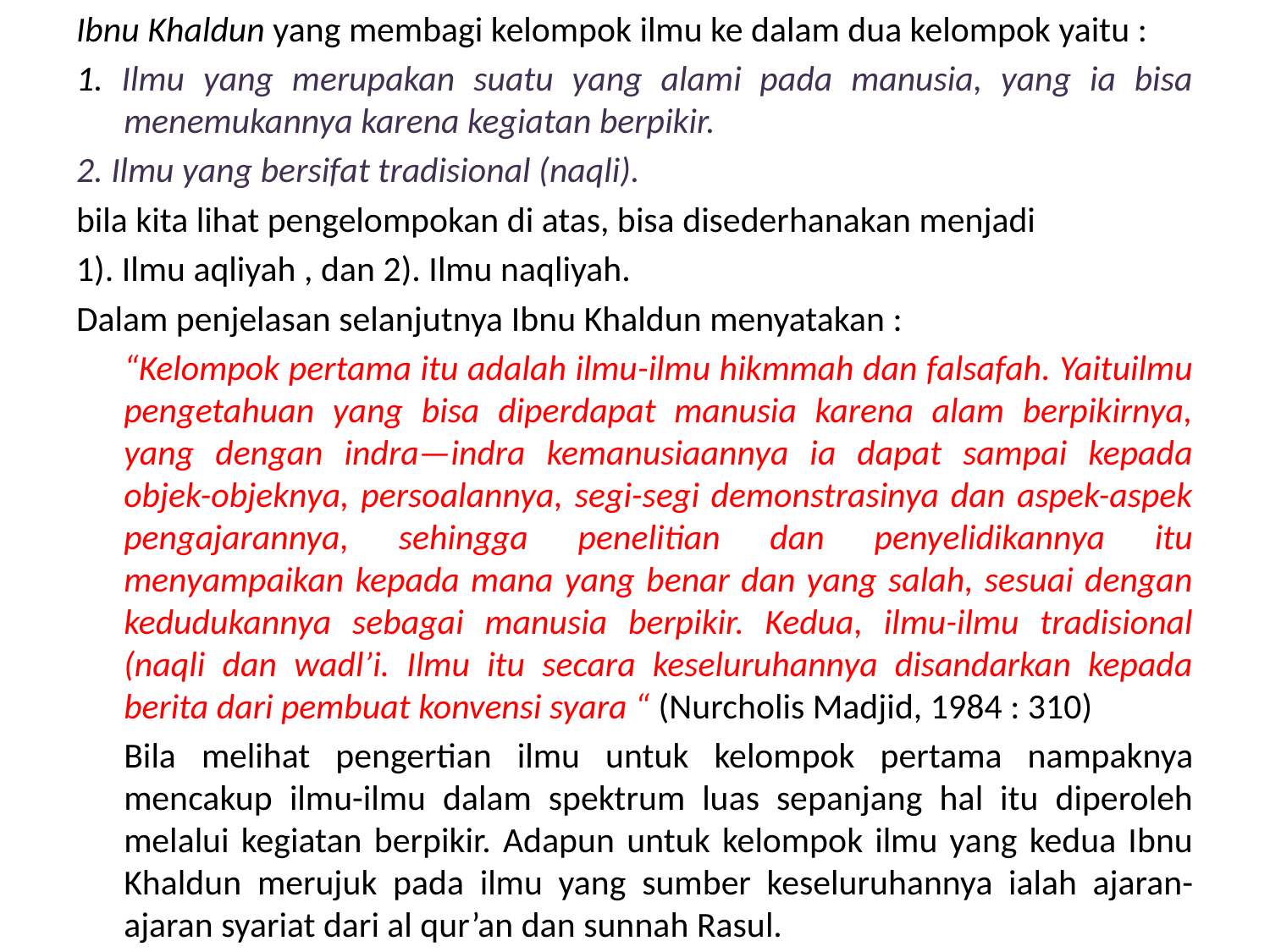

Ibnu Khaldun yang membagi kelompok ilmu ke dalam dua kelompok yaitu :
1. Ilmu yang merupakan suatu yang alami pada manusia, yang ia bisa menemukannya karena kegiatan berpikir.
2. Ilmu yang bersifat tradisional (naqli).
bila kita lihat pengelompokan di atas, bisa disederhanakan menjadi
1). Ilmu aqliyah , dan 2). Ilmu naqliyah.
Dalam penjelasan selanjutnya Ibnu Khaldun menyatakan :
	“Kelompok pertama itu adalah ilmu-ilmu hikmmah dan falsafah. Yaituilmu pengetahuan yang bisa diperdapat manusia karena alam berpikirnya, yang dengan indra—indra kemanusiaannya ia dapat sampai kepada objek-objeknya, persoalannya, segi-segi demonstrasinya dan aspek-aspek pengajarannya, sehingga penelitian dan penyelidikannya itu menyampaikan kepada mana yang benar dan yang salah, sesuai dengan kedudukannya sebagai manusia berpikir. Kedua, ilmu-ilmu tradisional (naqli dan wadl’i. Ilmu itu secara keseluruhannya disandarkan kepada berita dari pembuat konvensi syara “ (Nurcholis Madjid, 1984 : 310)
	Bila melihat pengertian ilmu untuk kelompok pertama nampaknya mencakup ilmu-ilmu dalam spektrum luas sepanjang hal itu diperoleh melalui kegiatan berpikir. Adapun untuk kelompok ilmu yang kedua Ibnu Khaldun merujuk pada ilmu yang sumber keseluruhannya ialah ajaran-ajaran syariat dari al qur’an dan sunnah Rasul.